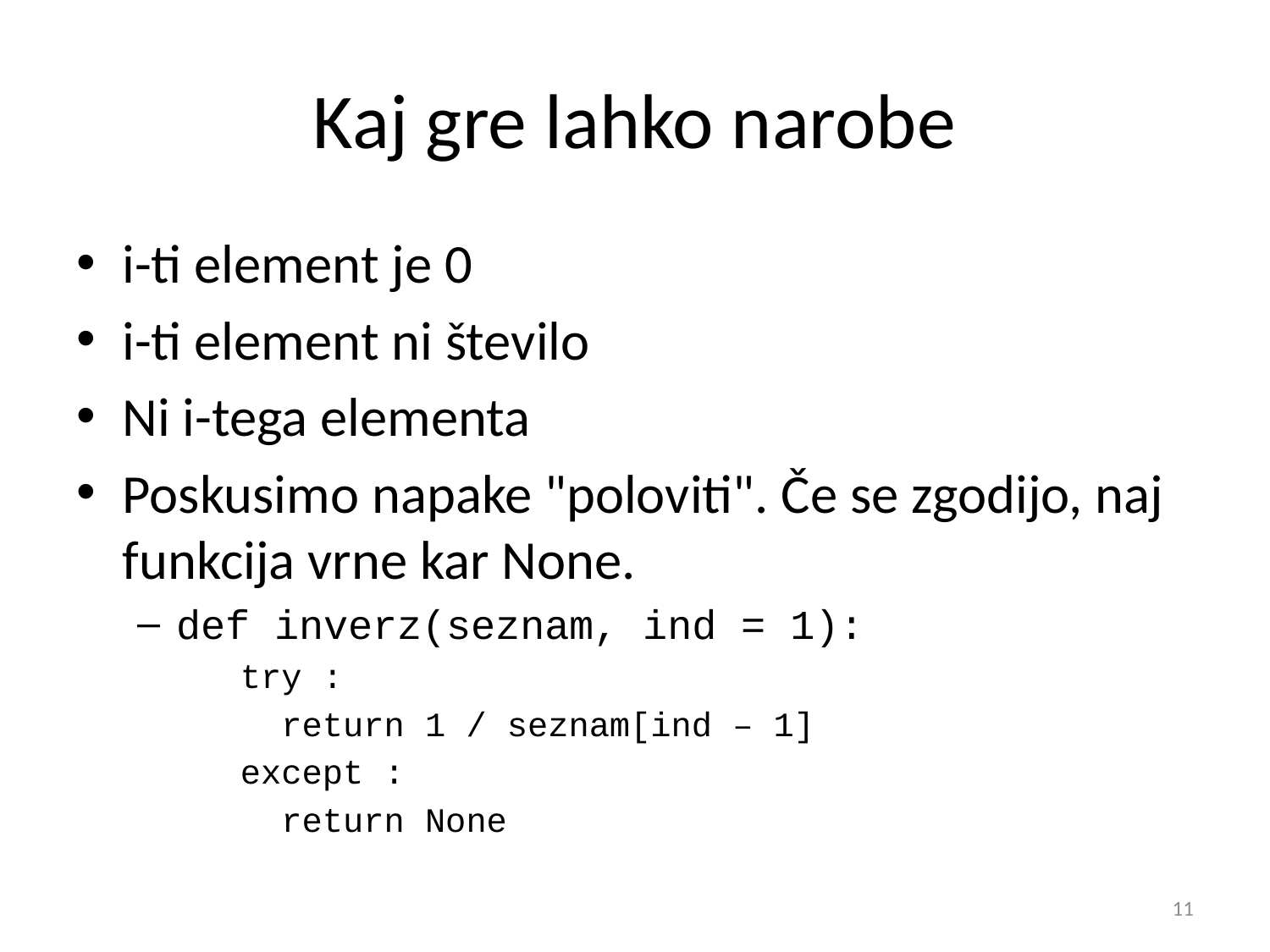

# Kaj gre lahko narobe
i-ti element je 0
i-ti element ni število
Ni i-tega elementa
Poskusimo napake "poloviti". Če se zgodijo, naj funkcija vrne kar None.
def inverz(seznam, ind = 1):
  try :
    return 1 / seznam[ind – 1]
  except :
    return None

11